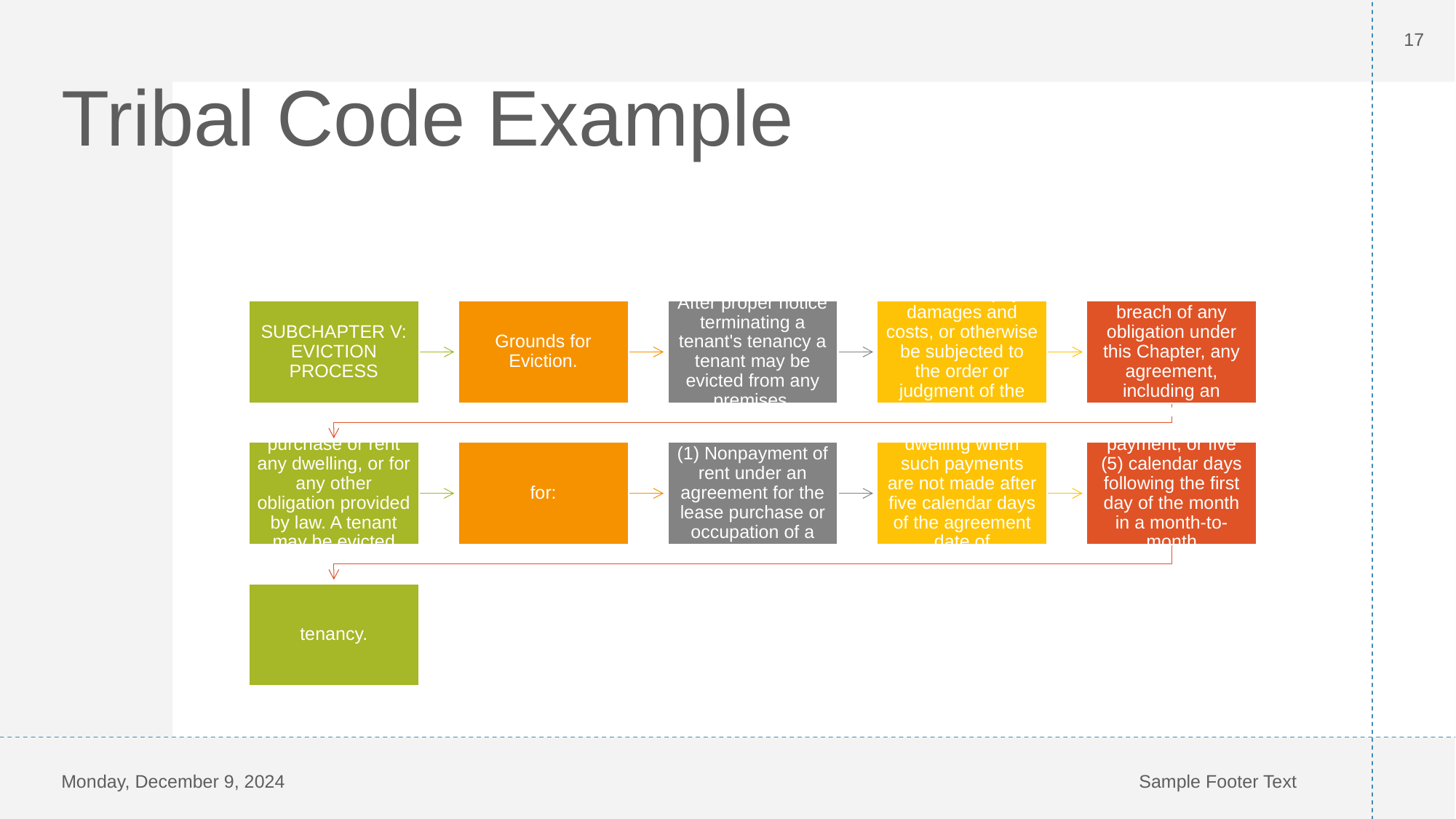

17
# Tribal Code Example

SUBCHAPTER V: EVICTION PROCESS

Grounds for Eviction.

After proper notice terminating a tenant's tenancy a tenant may be evicted from any premises,

ordered to pay damages and costs, or otherwise be subjected to the order or judgment of the Tribal

court for the breach of any obligation under this Chapter, any agreement, including an agreement to

purchase or rent any dwelling, or for any other obligation provided by law. A tenant may be evicted

for:

(1) Nonpayment of rent under an agreement for the lease purchase or occupation of a

dwelling when such payments are not made after five calendar days of the agreement date of

payment, or five (5) calendar days following the first day of the month in a month-to-month
tenancy.
Monday, December 9, 2024
Sample Footer Text